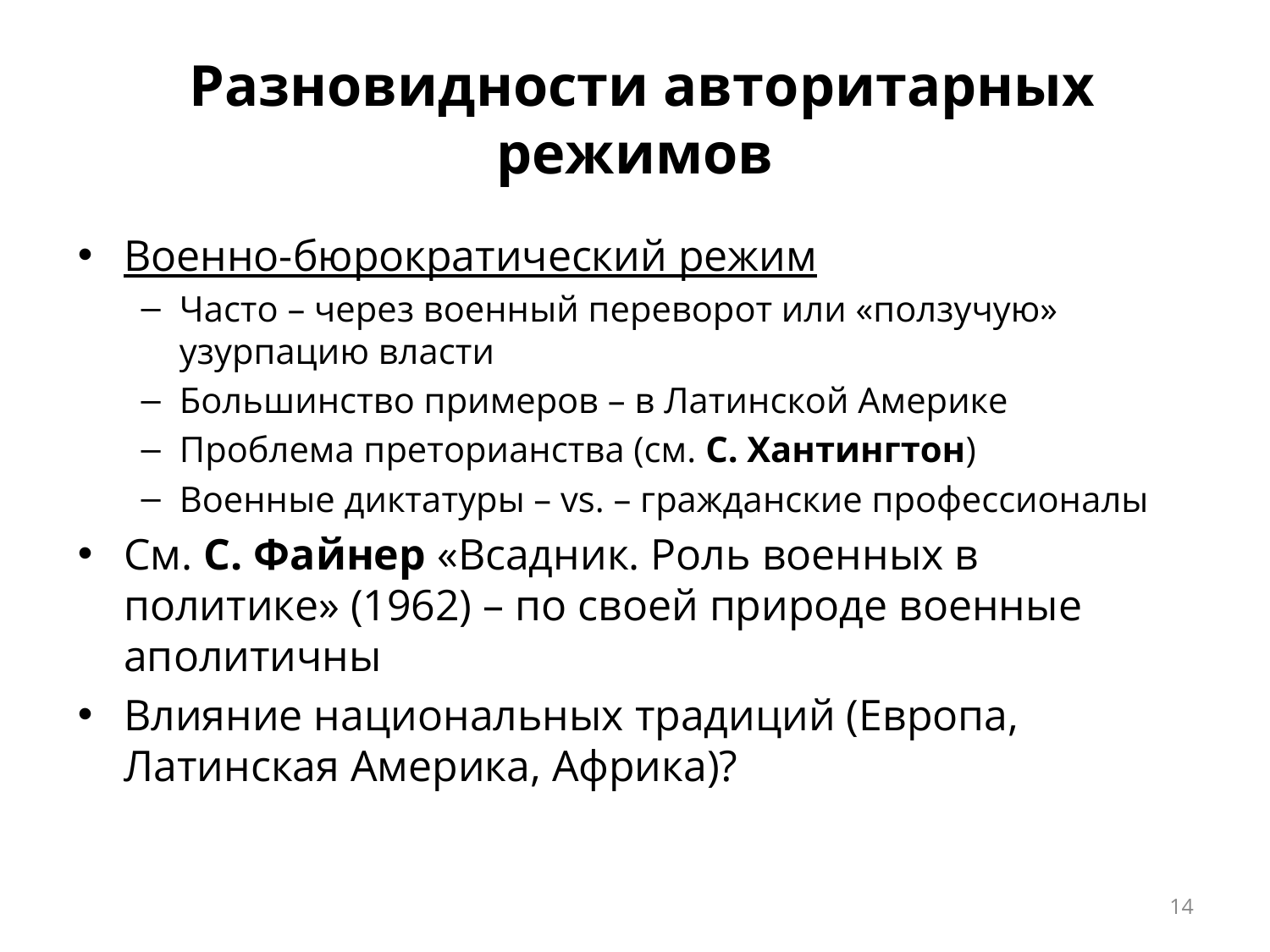

# Разновидности авторитарных режимов
Военно-бюрократический режим
Часто – через военный переворот или «ползучую» узурпацию власти
Большинство примеров – в Латинской Америке
Проблема преторианства (см. С. Хантингтон)
Военные диктатуры – vs. – гражданские профессионалы
См. С. Файнер «Всадник. Роль военных в политике» (1962) – по своей природе военные аполитичны
Влияние национальных традиций (Европа, Латинская Америка, Африка)?

14